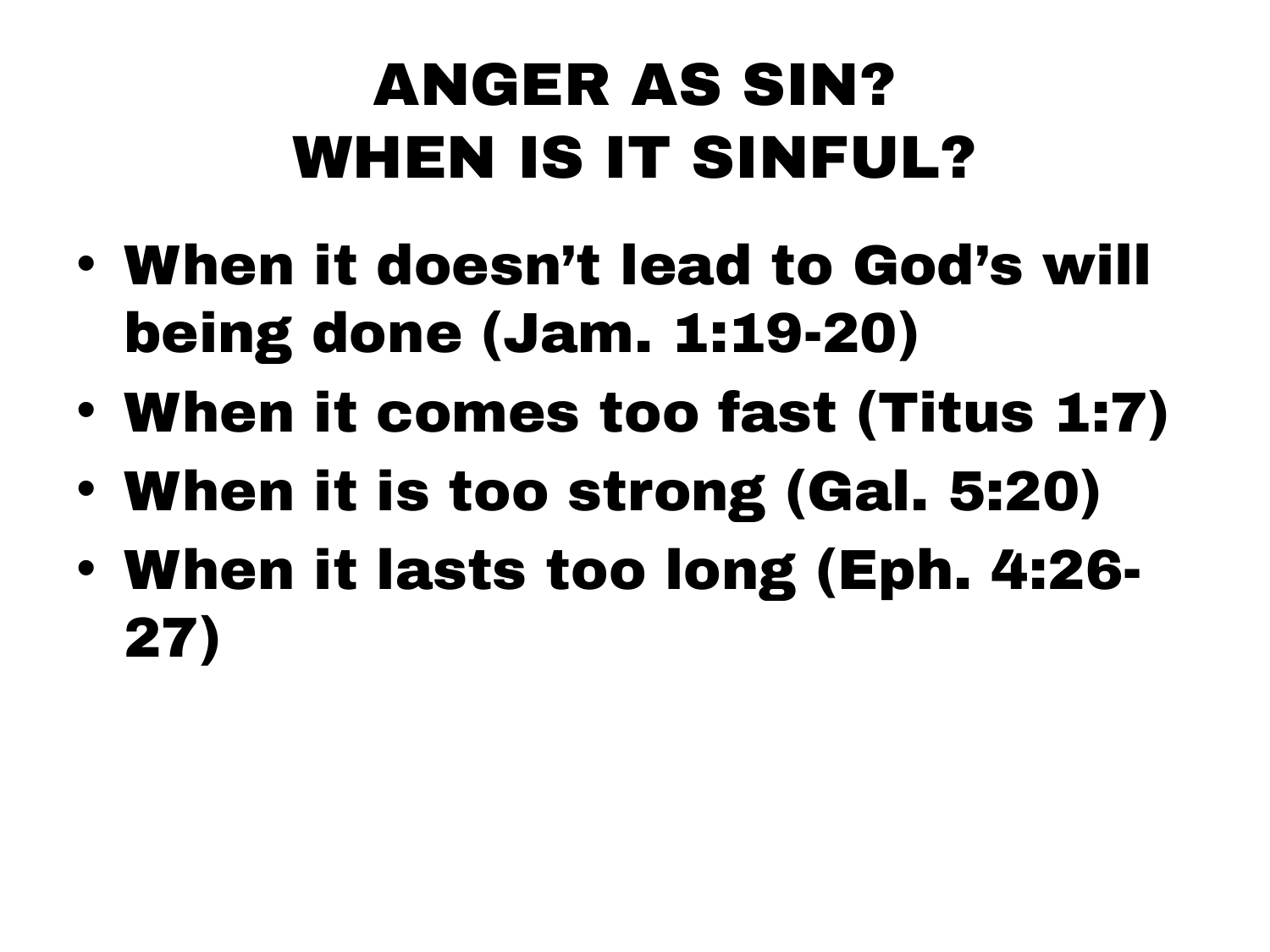

# ANGER AS SIN? WHEN IS IT SINFUL?
When it doesn’t lead to God’s will being done (Jam. 1:19-20)
When it comes too fast (Titus 1:7)
When it is too strong (Gal. 5:20)
When it lasts too long (Eph. 4:26-27)